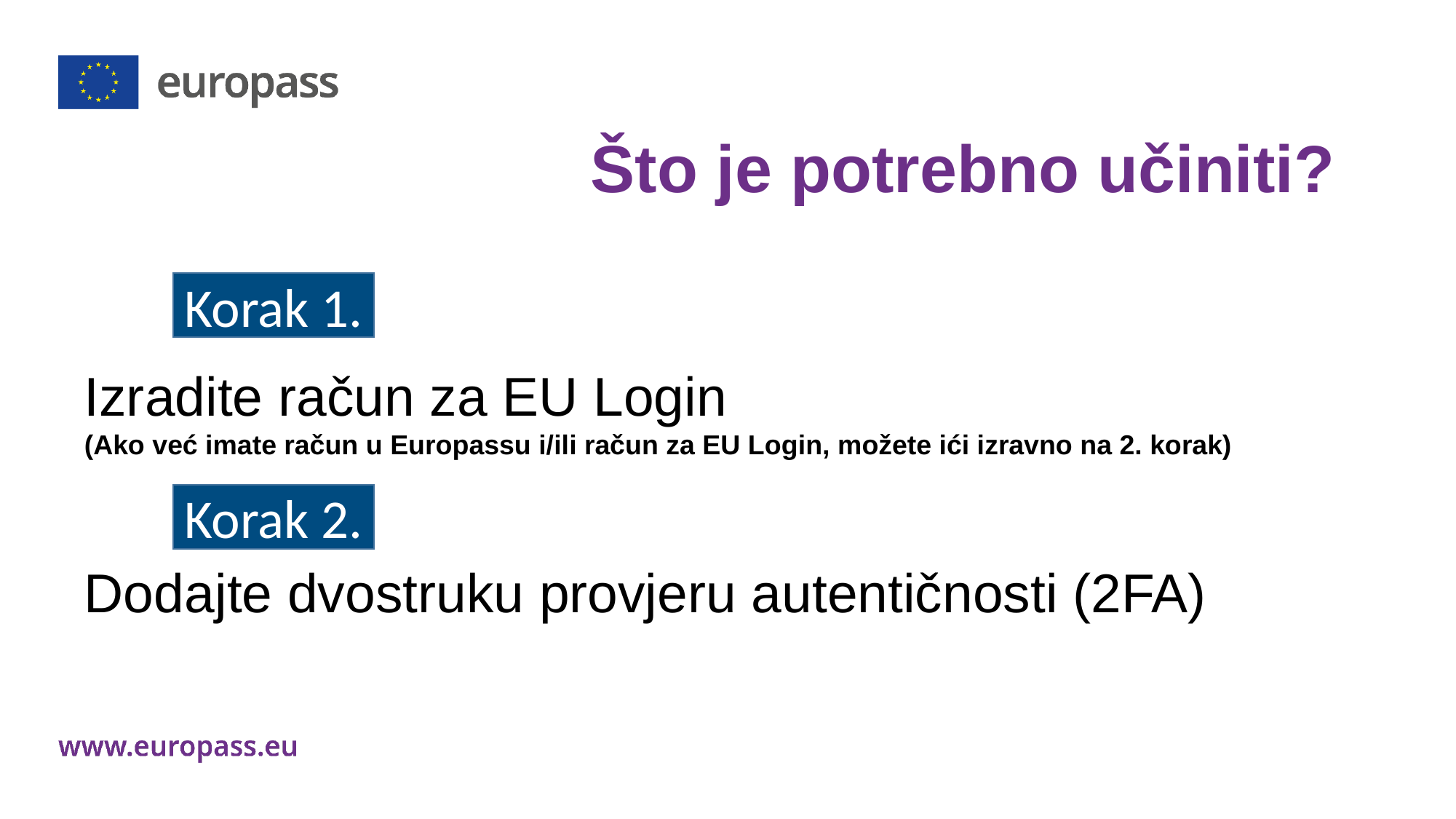

Što je potrebno učiniti?

Izradite račun za EU Login
(Ako već imate račun u Europassu i/ili račun za EU Login, možete ići izravno na 2. korak)

Dodajte dvostruku provjeru autentičnosti (2FA)
Korak 1.
Korak 2.